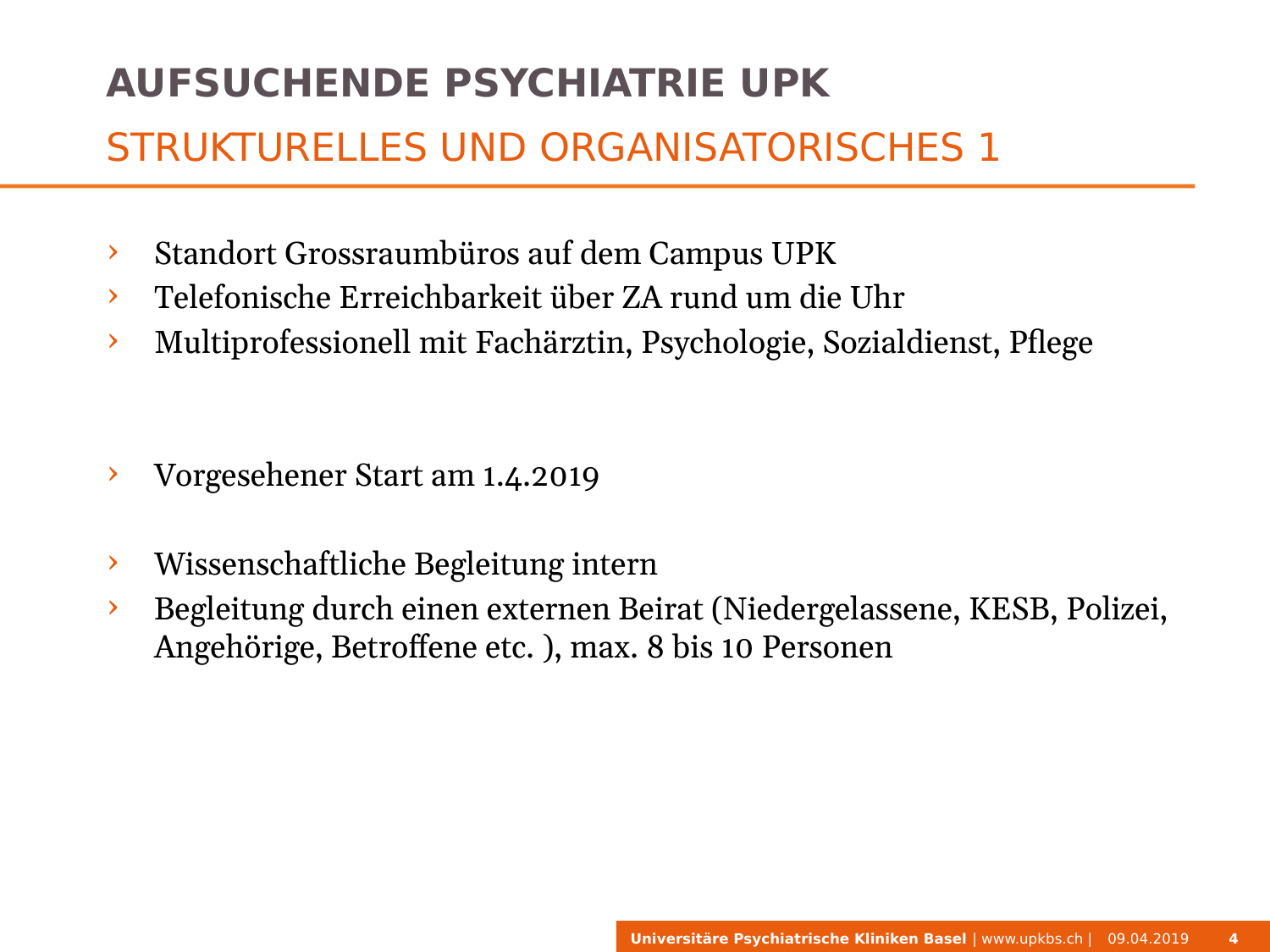

# Aufsuchende Psychiatrie UPK
Strukturelles und Organisatorisches 1
Standort Grossraumbüros auf dem Campus UPK
Telefonische Erreichbarkeit über ZA rund um die Uhr
Multiprofessionell mit Fachärztin, Psychologie, Sozialdienst, Pflege

Vorgesehener Start am 1.4.2019

Wissenschaftliche Begleitung intern
Begleitung durch einen externen Beirat (Niedergelassene, KESB, Polizei, Angehörige, Betroffene etc. ), max. 8 bis 10 Personen